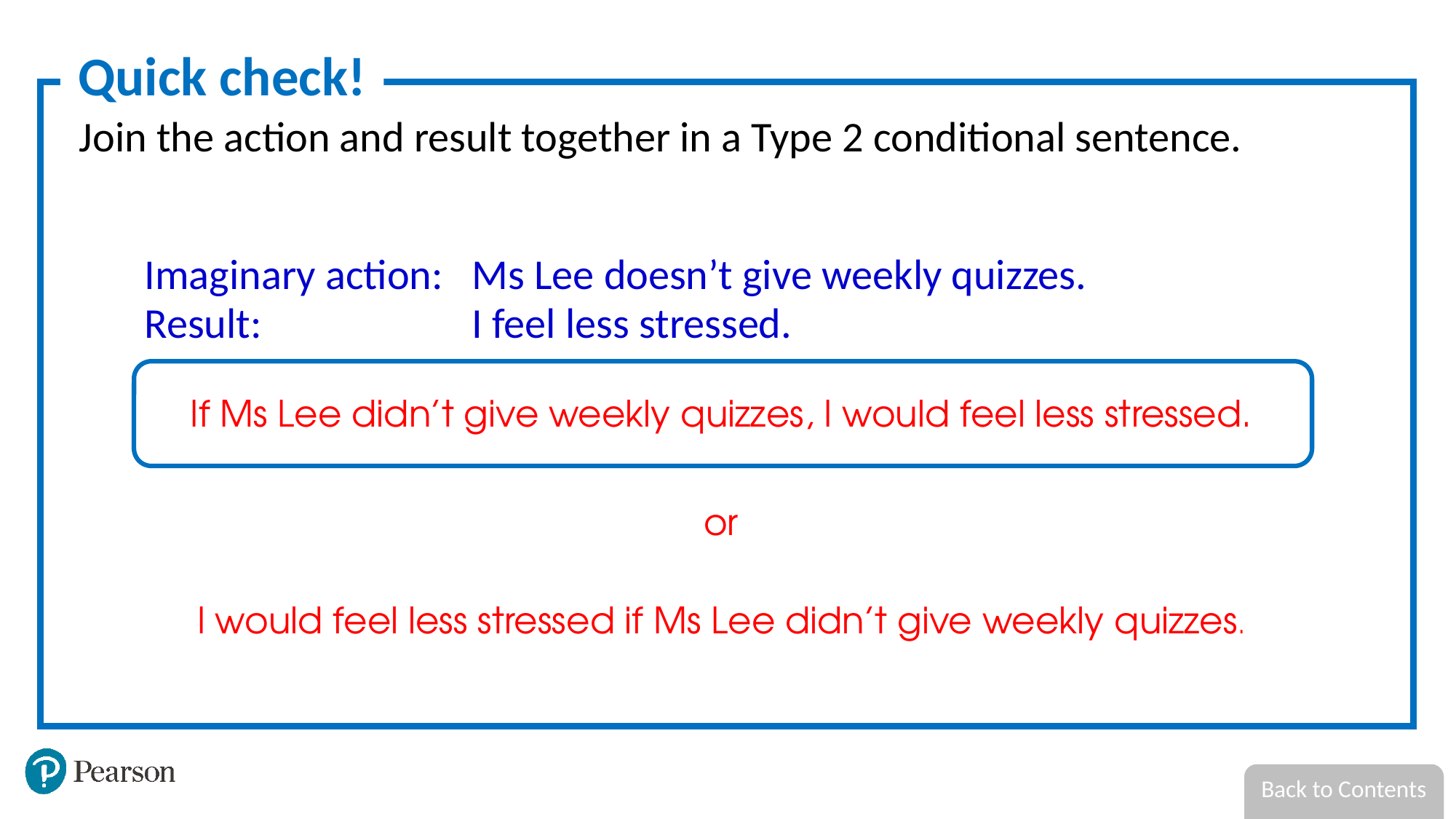

Quick check!

Join the action and result together in a Type 2 conditional sentence.
Imaginary action:	Ms Lee doesn’t give weekly quizzes.
Result:		I feel less stressed.

If Ms Lee didn’t give weekly quizzes, I would feel less stressed.
or

I would feel less stressed if Ms Lee didn’t give weekly quizzes.
Back to Contents